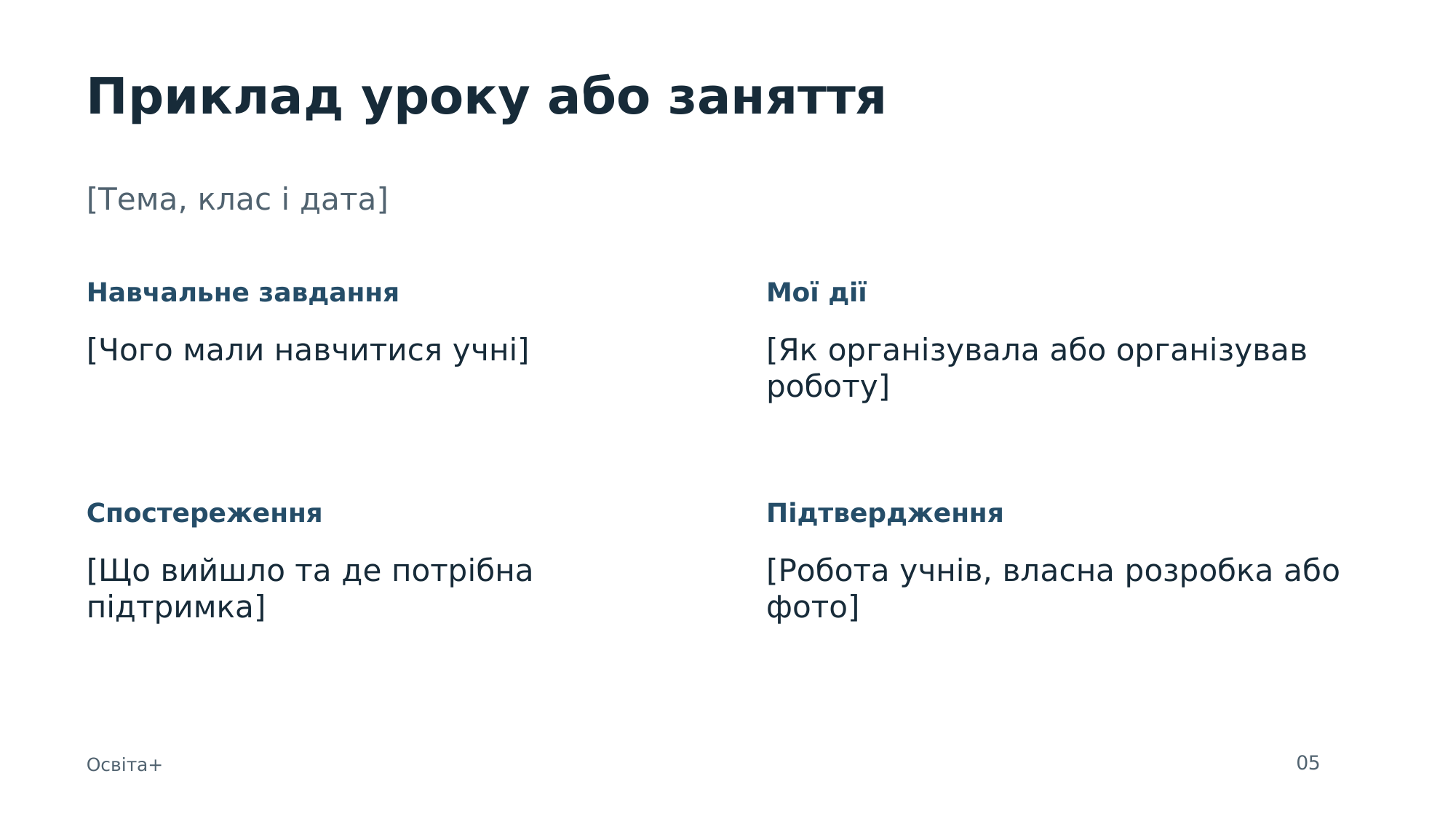

Приклад уроку або заняття
[Тема, клас і дата]
Навчальне завдання
Мої дії
[Чого мали навчитися учні]
[Як організувала або організував роботу]
Спостереження
Підтвердження
[Що вийшло та де потрібна підтримка]
[Робота учнів, власна розробка або фото]
05
Освіта+